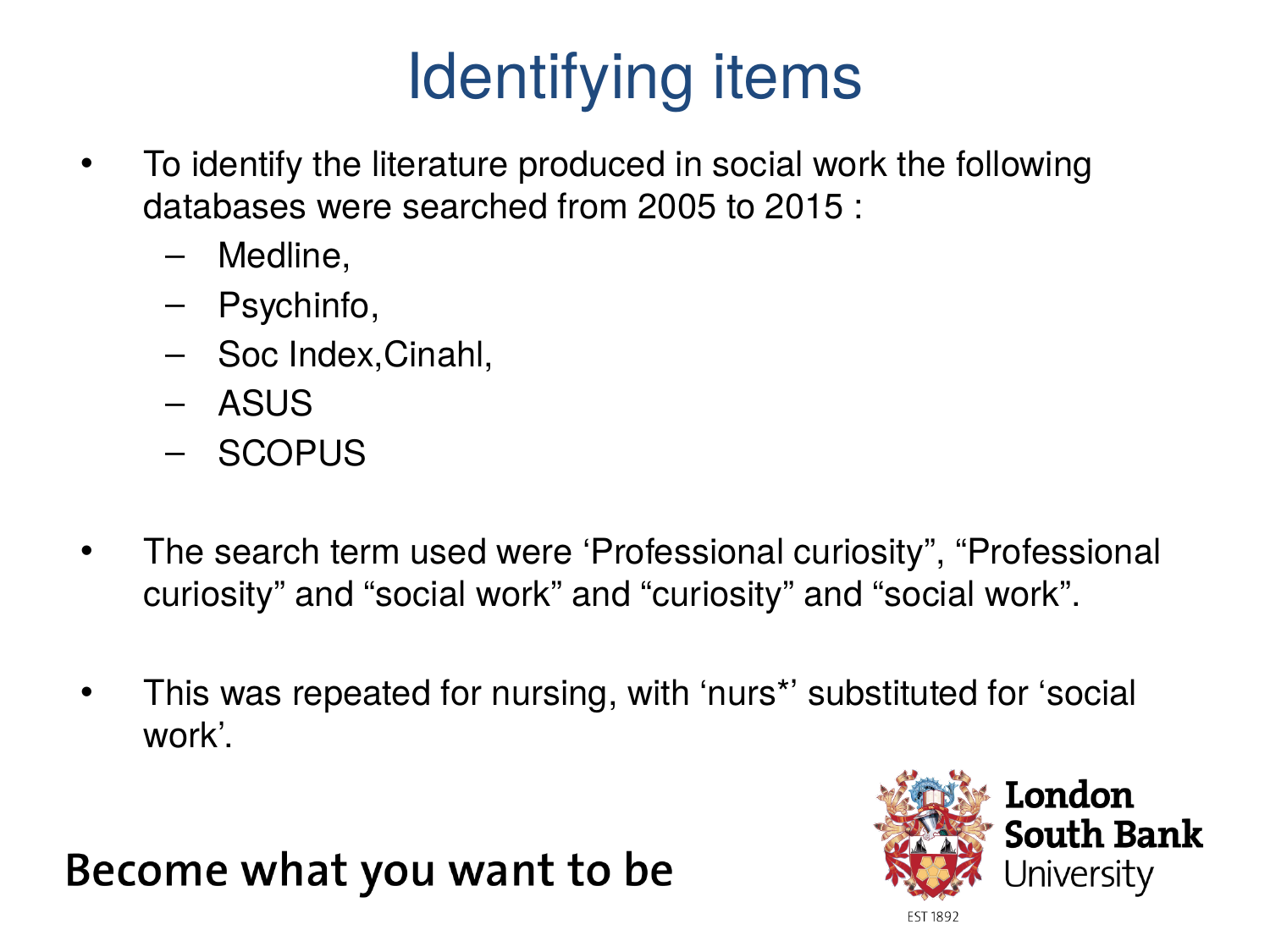

# Identifying items
To identify the literature produced in social work the following databases were searched from 2005 to 2015 :
Medline,
Psychinfo,
Soc Index,Cinahl,
ASUS
SCOPUS

The search term used were ‘Professional curiosity”, “Professional curiosity” and “social work” and “curiosity” and “social work”.

This was repeated for nursing, with ‘nurs*’ substituted for ‘social work’.